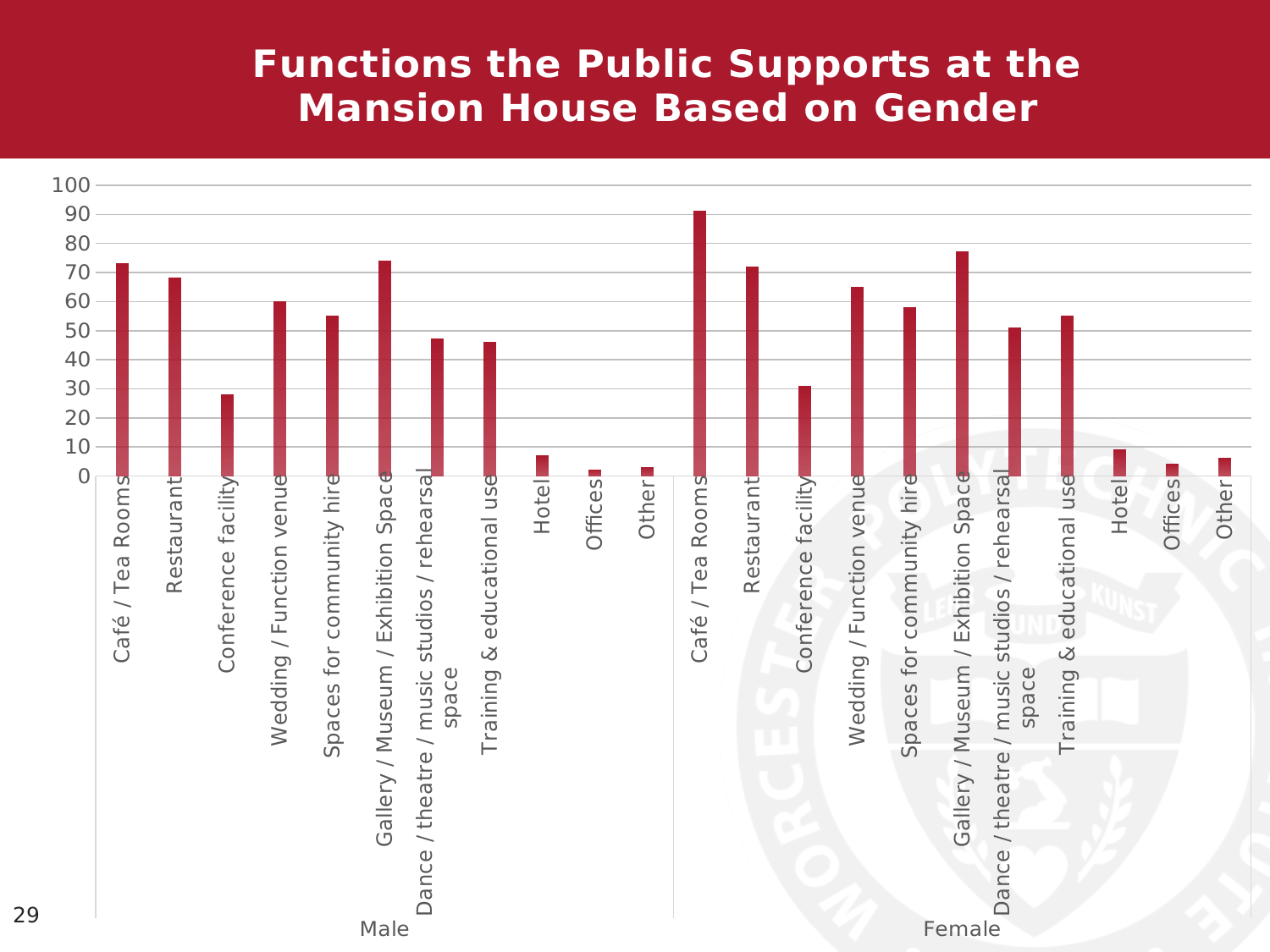

### Chart: Functions the Public Supports at the Mansion House Based on Gender

| Category |  |
|---|---|
| Café / Tea Rooms | 73.0 |
| Restaurant | 68.0 |
| Conference facility | 28.0 |
| Wedding / Function venue | 60.0 |
| Spaces for community hire | 55.0 |
| Gallery / Museum / Exhibition Space | 74.0 |
| Dance / theatre / music studios / rehearsal space | 47.0 |
| Training & educational use | 46.0 |
| Hotel | 7.0 |
| Offices | 2.0 |
| Other | 3.0 |
| Café / Tea Rooms | 91.0 |
| Restaurant | 72.0 |
| Conference facility | 31.0 |
| Wedding / Function venue | 65.0 |
| Spaces for community hire | 58.0 |
| Gallery / Museum / Exhibition Space | 77.0 |
| Dance / theatre / music studios / rehearsal space | 51.0 |
| Training & educational use | 55.0 |
| Hotel | 9.0 |
| Offices | 4.0 |
| Other | 6.0 |
29